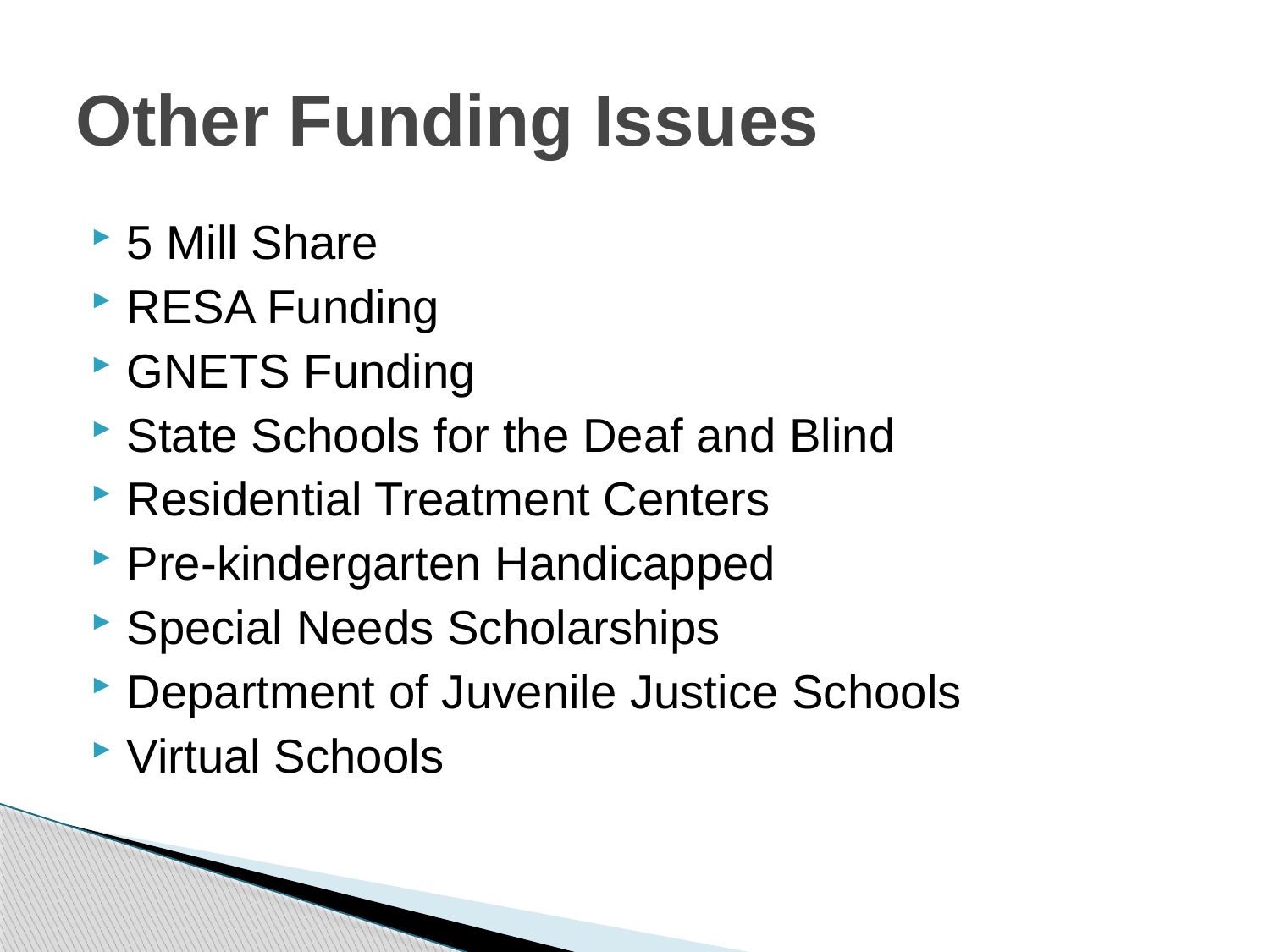

# Other Funding Issues
5 Mill Share
RESA Funding
GNETS Funding
State Schools for the Deaf and Blind
Residential Treatment Centers
Pre-kindergarten Handicapped
Special Needs Scholarships
Department of Juvenile Justice Schools
Virtual Schools